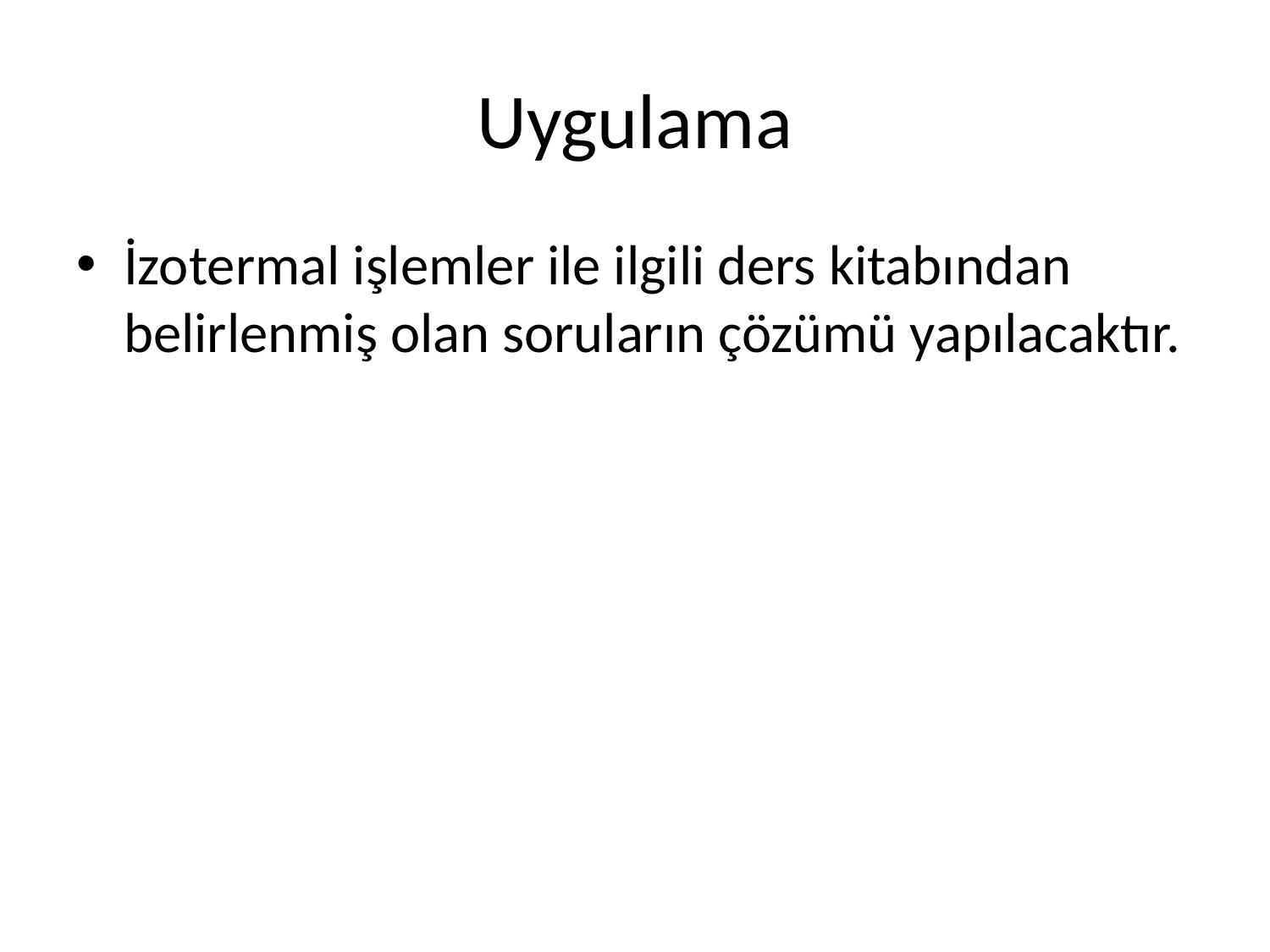

# Uygulama
İzotermal işlemler ile ilgili ders kitabından belirlenmiş olan soruların çözümü yapılacaktır.